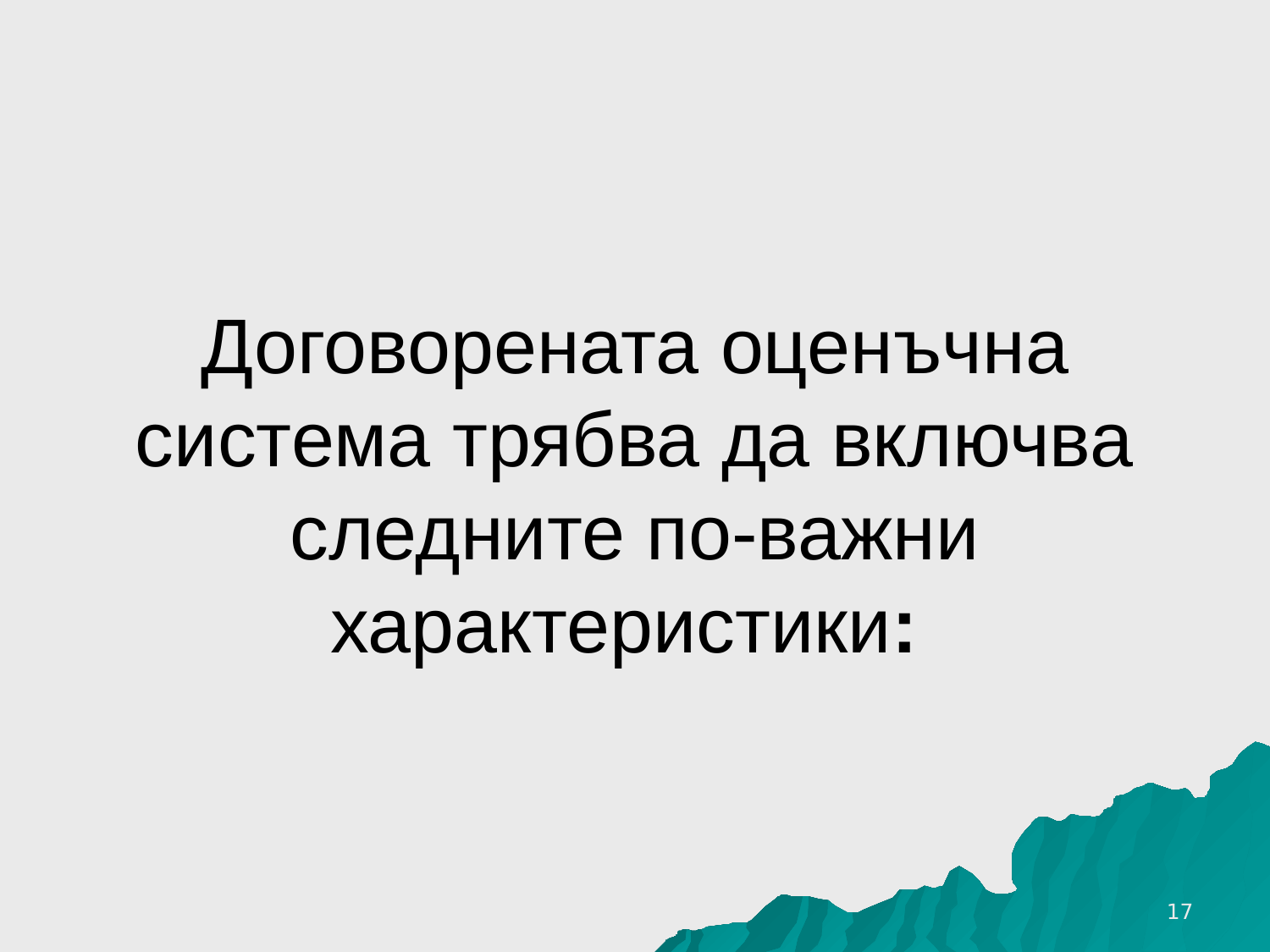

# Договорената оценъчна система трябва да включва следните по-важни характеристики:
26.3.2020 г.
17